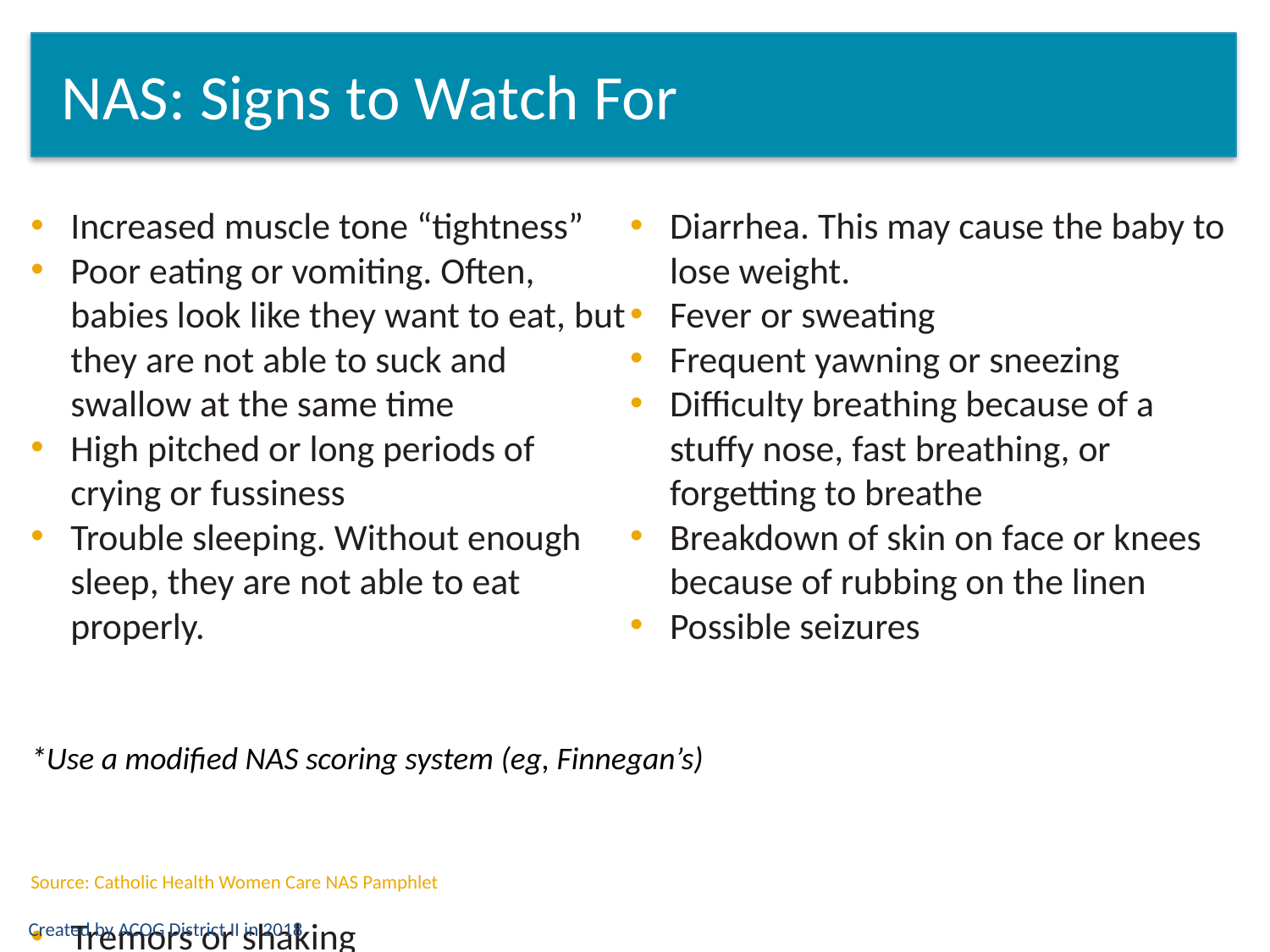

# NAS: Signs to Watch For
Increased muscle tone “tightness”
Poor eating or vomiting. Often, babies look like they want to eat, but they are not able to suck and swallow at the same time
High pitched or long periods of crying or fussiness
Trouble sleeping. Without enough sleep, they are not able to eat properly.

Tremors or shaking
Diarrhea. This may cause the baby to lose weight.
Fever or sweating
Frequent yawning or sneezing
Difficulty breathing because of a stuffy nose, fast breathing, or forgetting to breathe
Breakdown of skin on face or knees because of rubbing on the linen
Possible seizures
*Use a modified NAS scoring system (eg, Finnegan’s)
Source: Catholic Health Women Care NAS Pamphlet
Created by ACOG District II in 2018